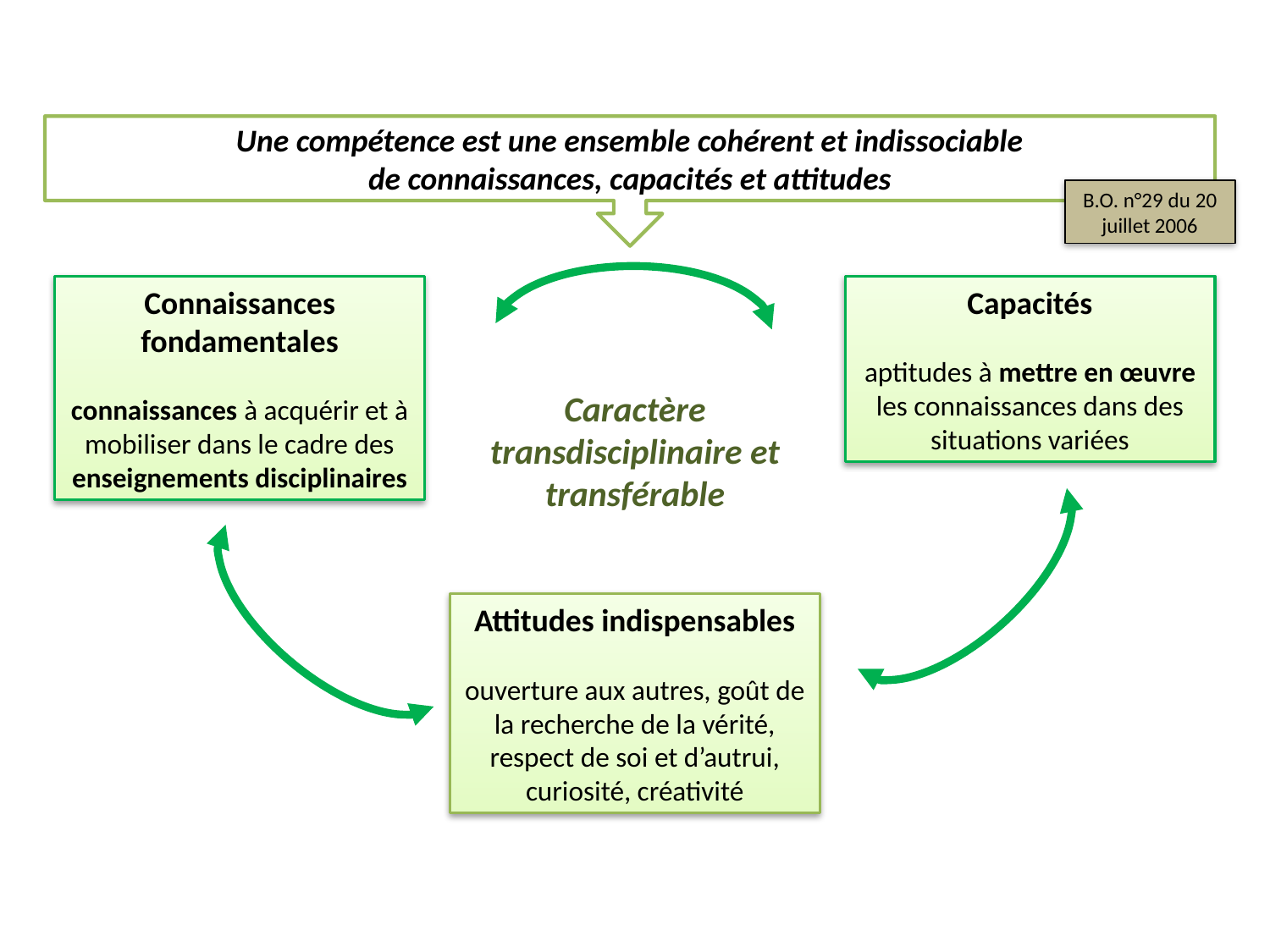

Une compétence est une ensemble cohérent et indissociable
de connaissances, capacités et attitudes
B.O. n°29 du 20 juillet 2006

Connaissances fondamentales

connaissances à acquérir et à mobiliser dans le cadre des enseignements disciplinaires
Capacités

aptitudes à mettre en œuvre les connaissances dans des situations variées
Caractère transdisciplinaire et transférable

Attitudes indispensables

ouverture aux autres, goût de la recherche de la vérité, respect de soi et d’autrui, curiosité, créativité